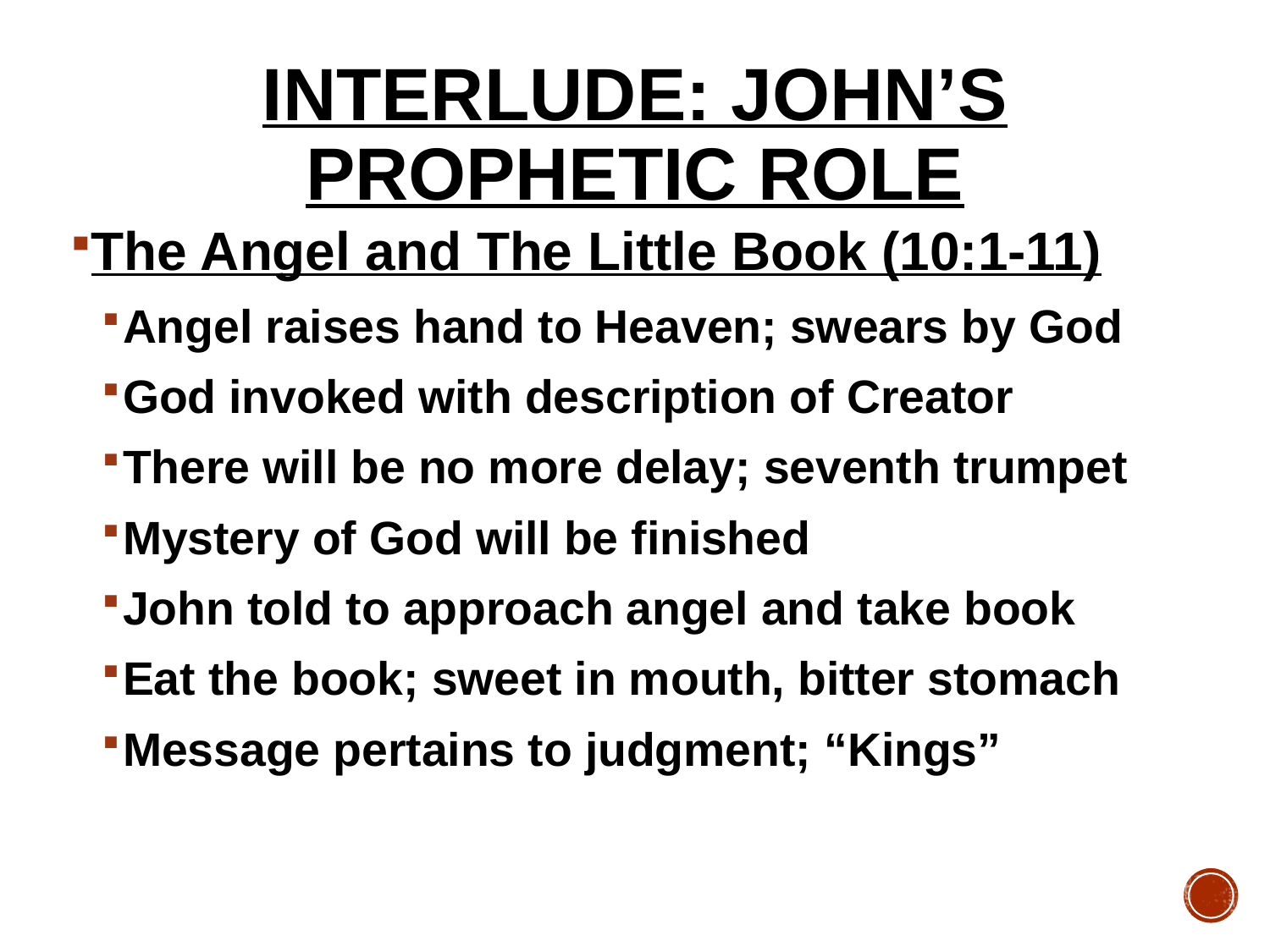

# Interlude: John’s Prophetic Role
The Angel and The Little Book (10:1-11)
Angel raises hand to Heaven; swears by God
God invoked with description of Creator
There will be no more delay; seventh trumpet
Mystery of God will be finished
John told to approach angel and take book
Eat the book; sweet in mouth, bitter stomach
Message pertains to judgment; “Kings”